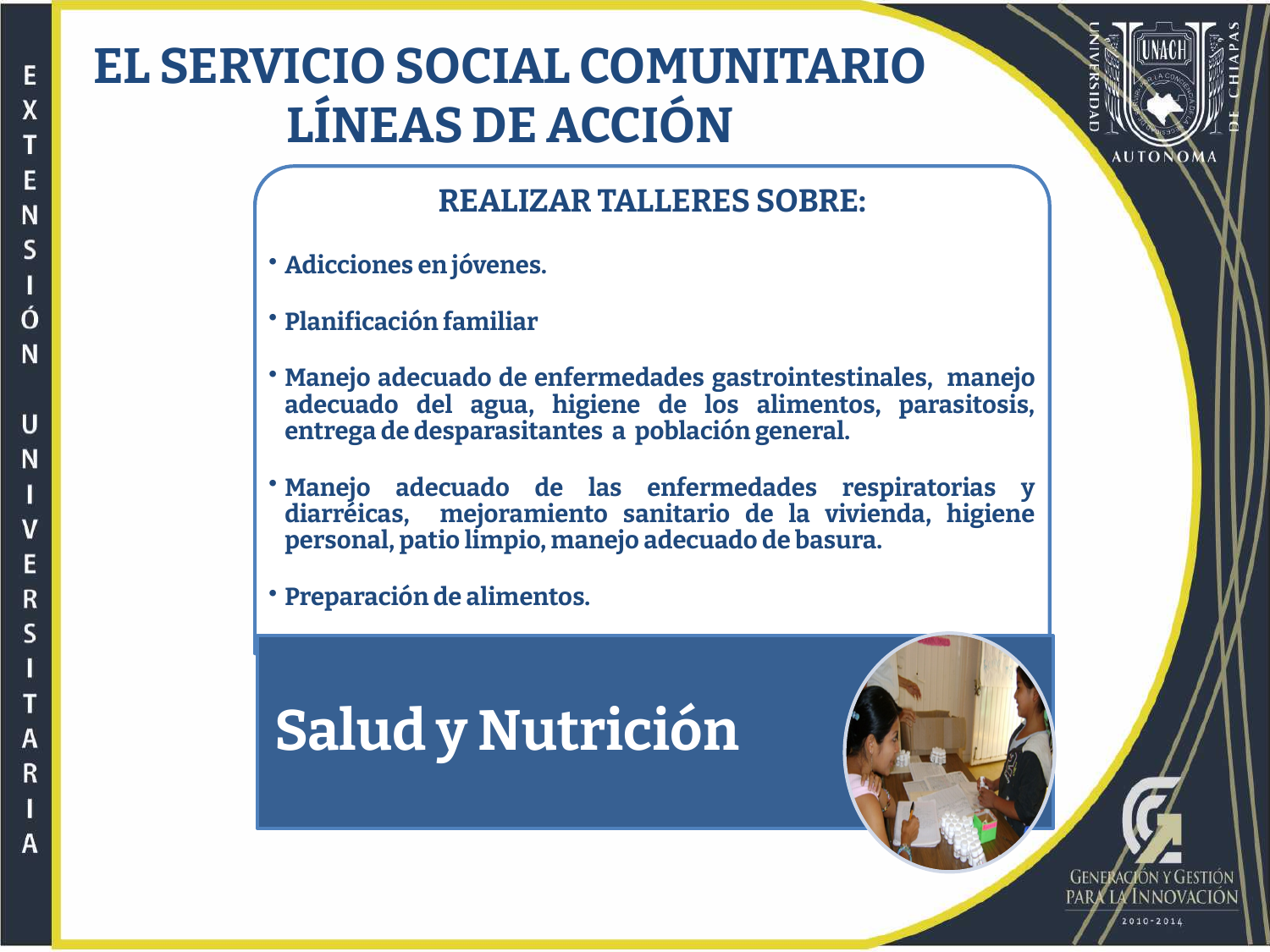

EL SERVICIO SOCIAL COMUNITARIO
LÍNEAS DE ACCIÓN
REALIZAR TALLERES SOBRE:

Adicciones en jóvenes.

Planificación familiar

Manejo adecuado de enfermedades gastrointestinales,  manejo adecuado del agua, higiene de los alimentos, parasitosis, entrega de desparasitantes  a  población general.

Manejo adecuado de las enfermedades respiratorias y diarréicas,  mejoramiento sanitario de la vivienda, higiene personal, patio limpio, manejo adecuado de basura.

Preparación de alimentos.

Pláticas sobre higiene de los alimentos.

Salud y Nutrición